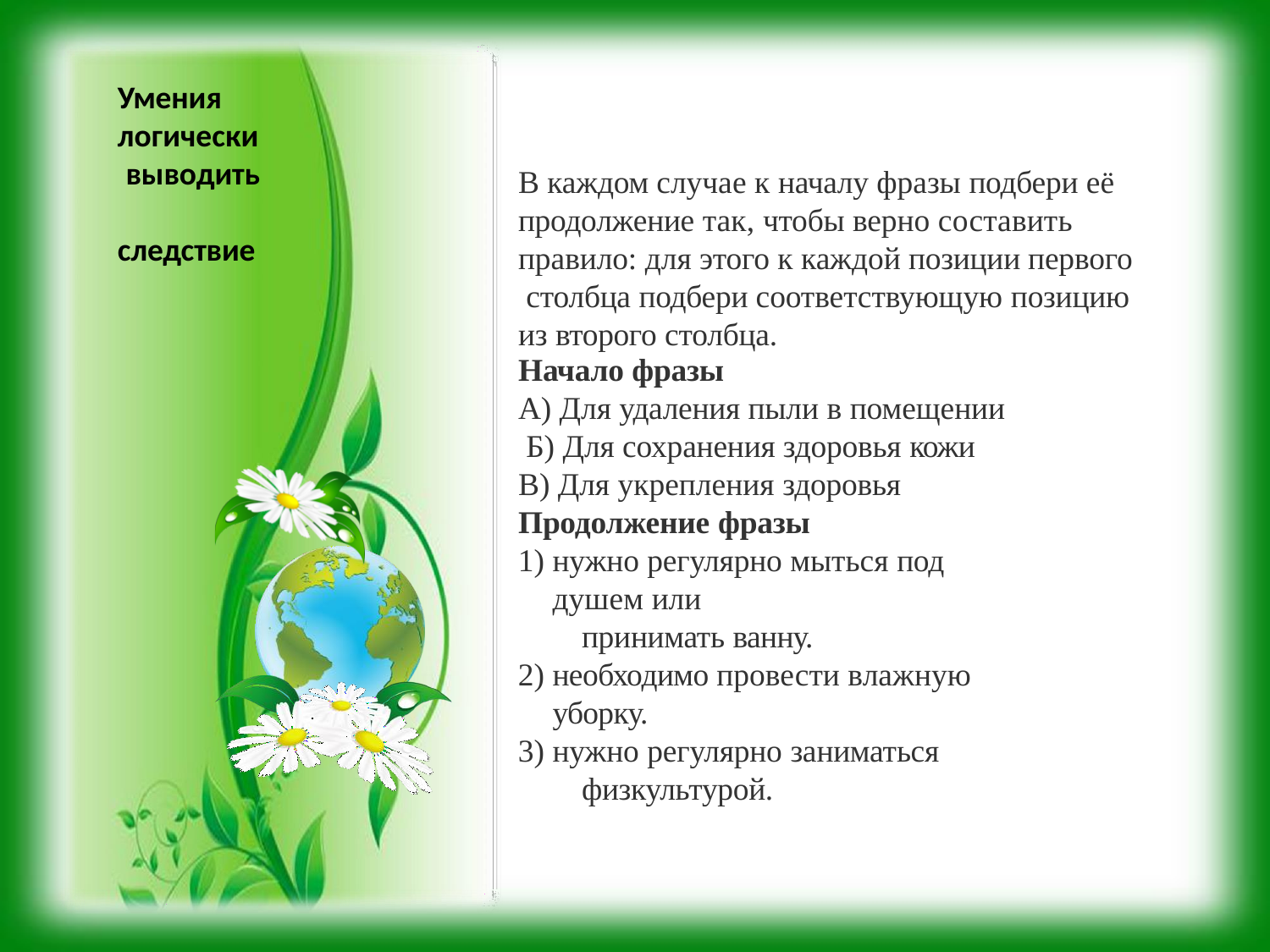

Умения
логически  выводить  следствие
В каждом случае к началу фразы подбери её  продолжение так, чтобы верно составить  правило: для этого к каждой позиции первого  столбца подбери соответствующую позицию  из второго столбца.
Начало фразы
А) Для удаления пыли в помещении  Б) Для сохранения здоровья кожи
В) Для укрепления здоровья
Продолжение фразы
нужно регулярно мыться под душем или
принимать ванну.
необходимо провести влажную уборку.
нужно регулярно заниматься
физкультурой.